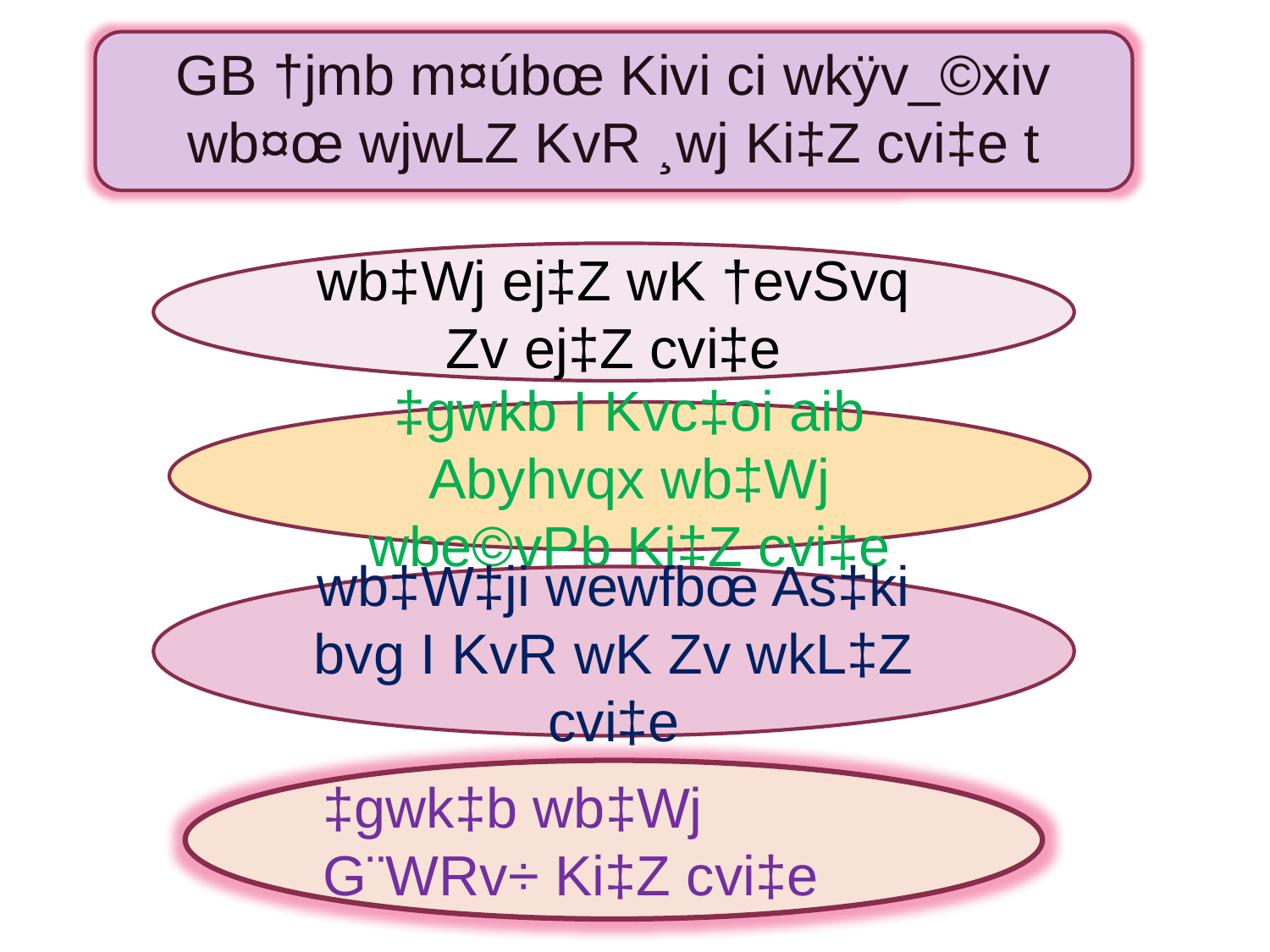

GB †jmb m¤úbœ Kivi ci wkÿv_©xiv wb¤œ wjwLZ KvR ¸wj Ki‡Z cvi‡e t

wb‡Wj ej‡Z wK †evSvq Zv ej‡Z cvi‡e
‡gwkb I Kvc‡oi aib Abyhvqx wb‡Wj wbe©vPb Ki‡Z cvi‡e
wb‡W‡ji wewfbœ As‡ki bvg I KvR wK Zv wkL‡Z cvi‡e
‡gwk‡b wb‡Wj G¨WRv÷ Ki‡Z cvi‡e